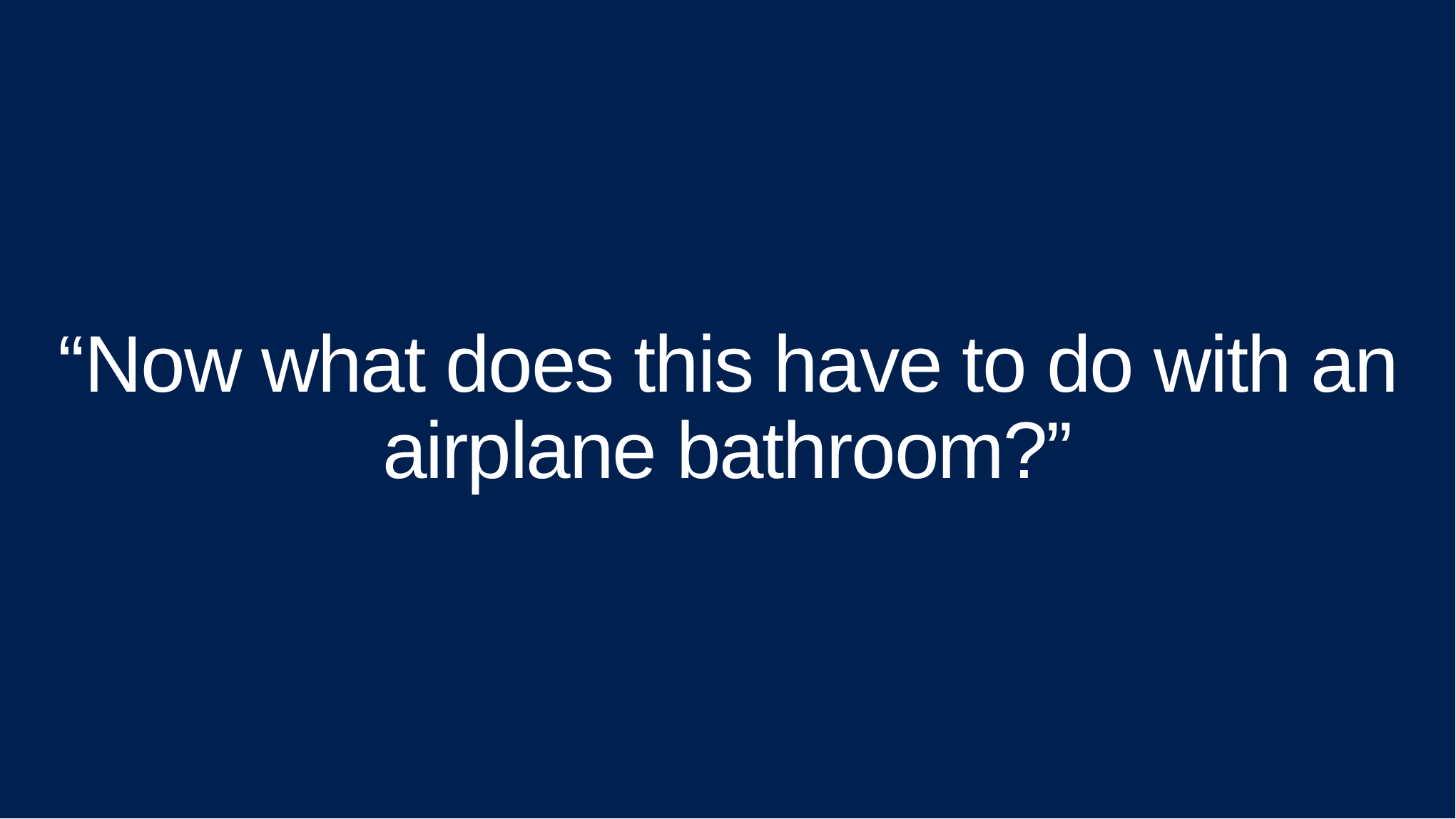

# “Now what does this have to do with an airplane bathroom?”